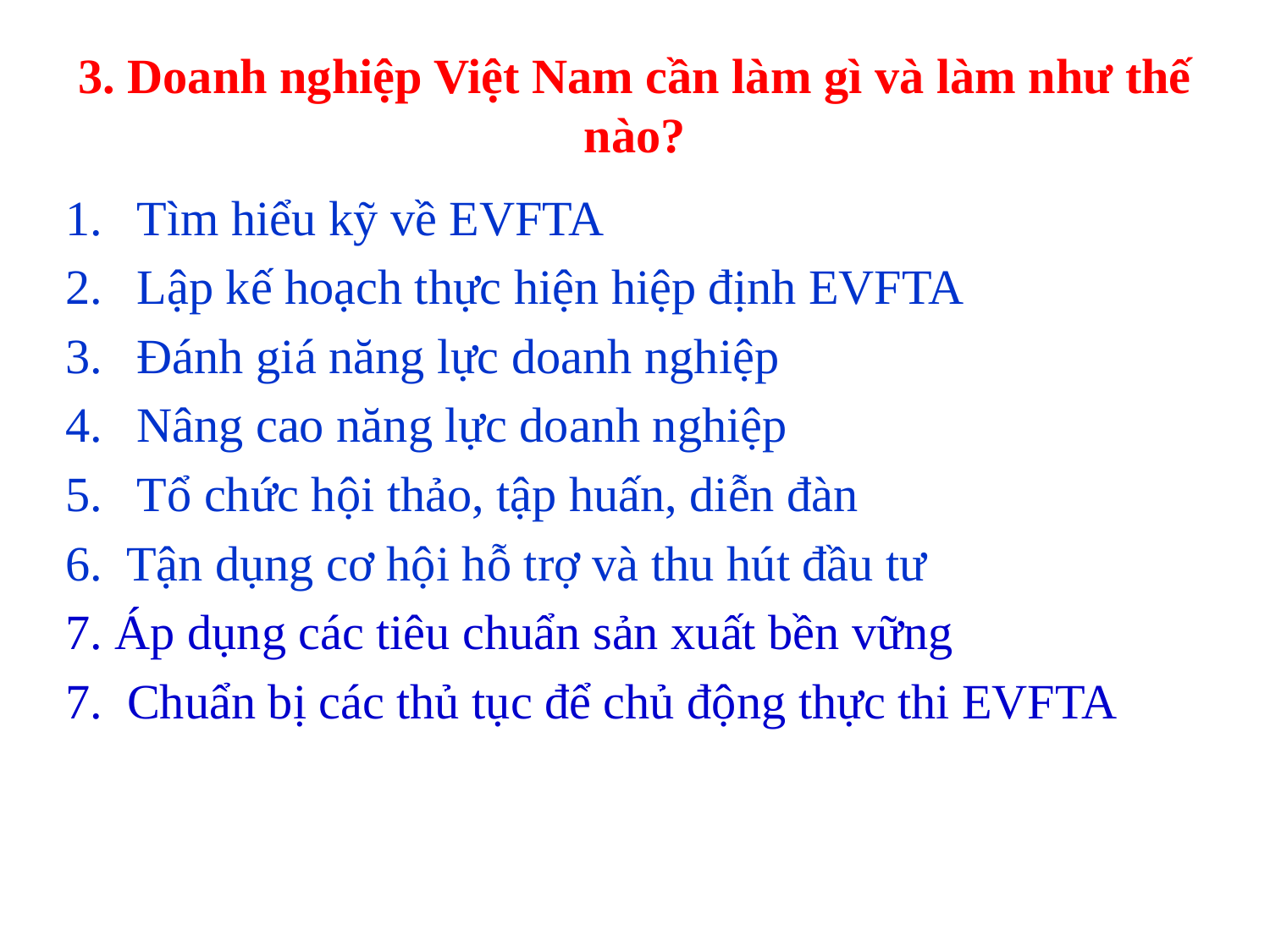

# 3. Doanh nghiệp Việt Nam cần làm gì và làm như thế nào?
Tìm hiểu kỹ về EVFTA
Lập kế hoạch thực hiện hiệp định EVFTA
Đánh giá năng lực doanh nghiệp
Nâng cao năng lực doanh nghiệp
Tổ chức hội thảo, tập huấn, diễn đàn
6.  Tận dụng cơ hội hỗ trợ và thu hút đầu tư
7. Áp dụng các tiêu chuẩn sản xuất bền vững
7.  Chuẩn bị các thủ tục để chủ động thực thi EVFTA